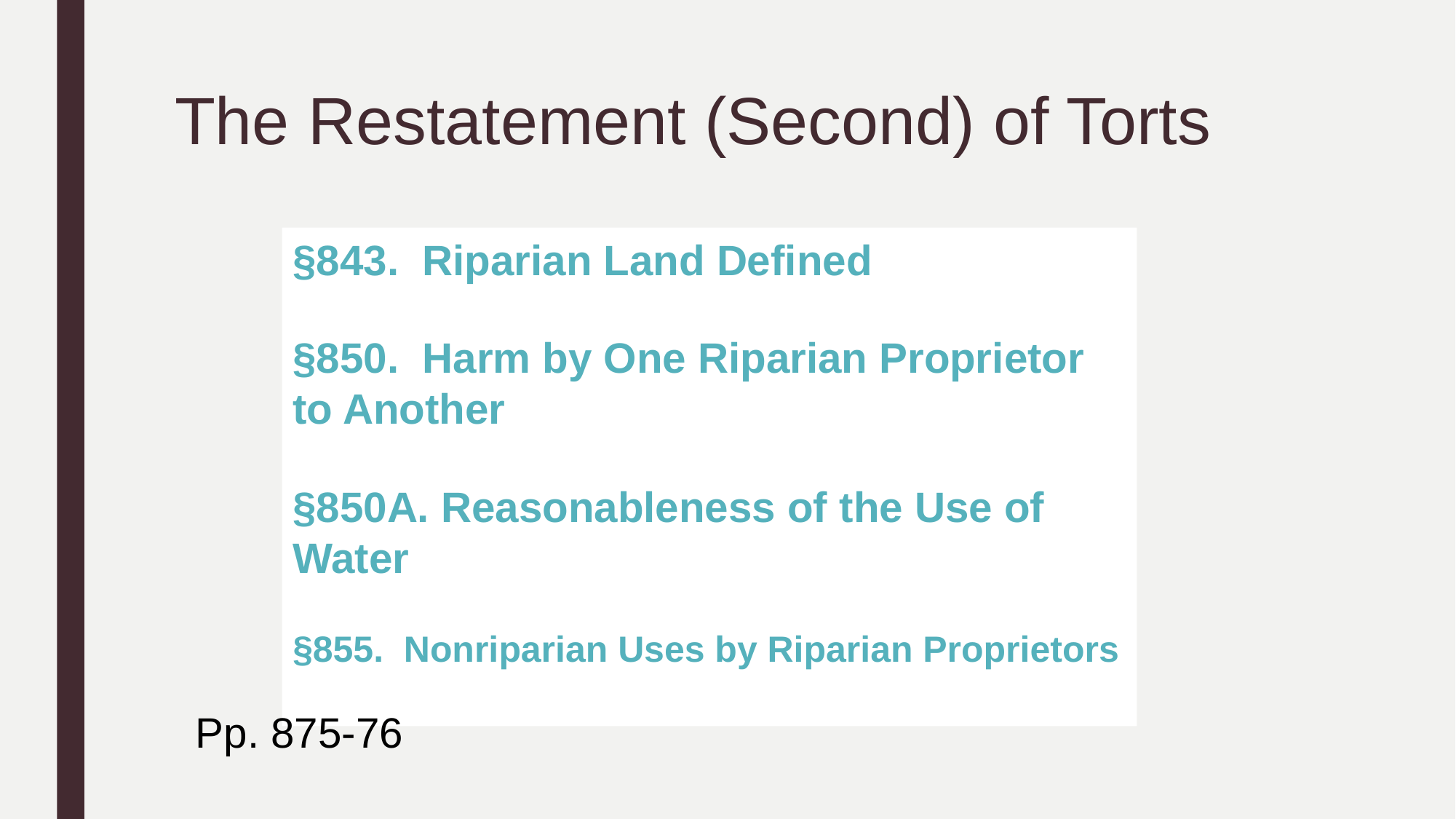

# The Restatement (Second) of Torts
§843.  Riparian Land Defined

§850.  Harm by One Riparian Proprietor to Another

§850A. Reasonableness of the Use of Water

§855.  Nonriparian Uses by Riparian Proprietors

Pp. 875-76